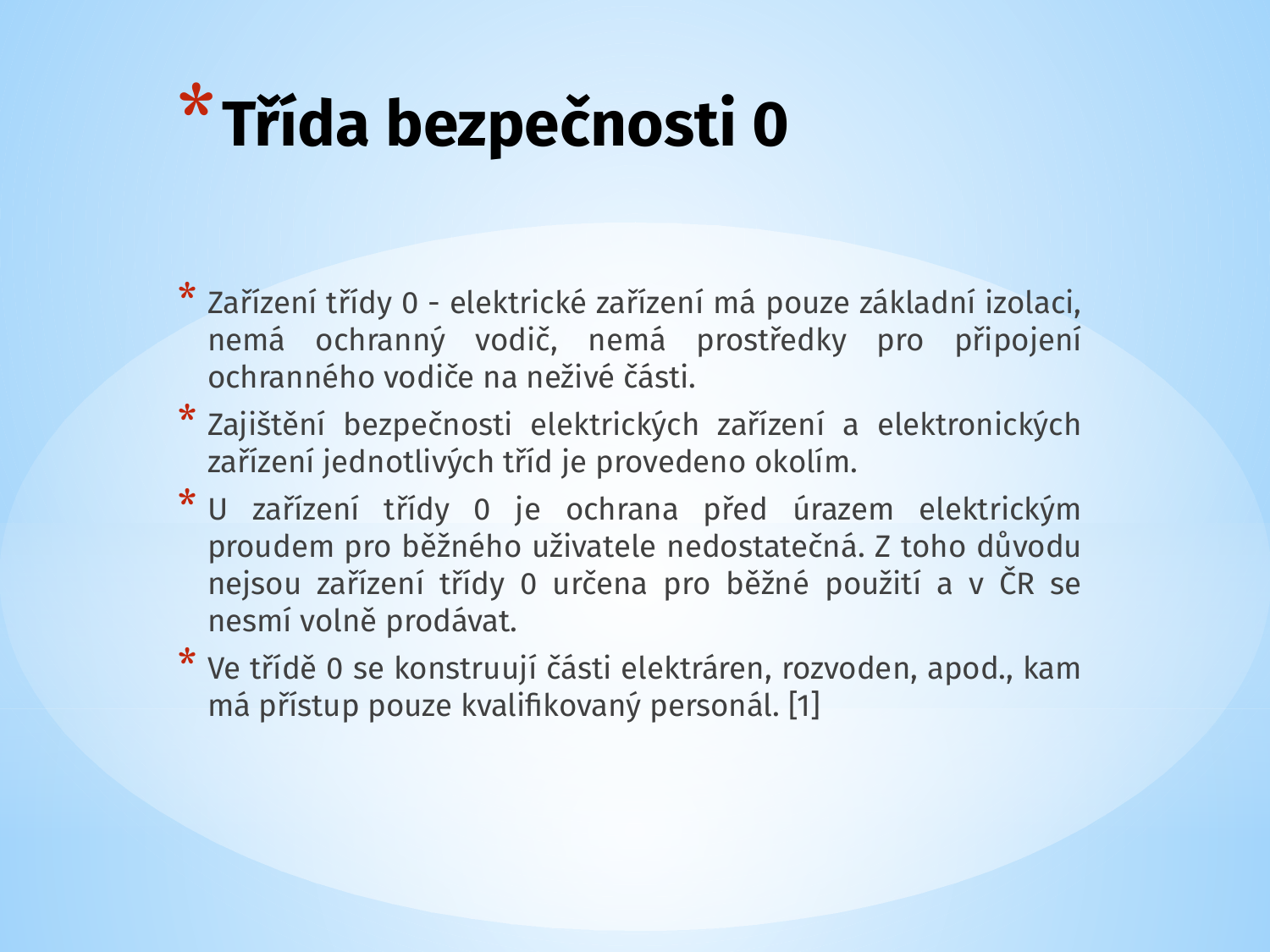

# Třída bezpečnosti 0
Zařízení třídy 0 - elektrické zařízení má pouze základní izolaci, nemá ochranný vodič, nemá prostředky pro připojení ochranného vodiče na neživé části.
Zajištění bezpečnosti elektrických zařízení a elektronických zařízení jednotlivých tříd je provedeno okolím.
U zařízení třídy 0 je ochrana před úrazem elektrickým proudem pro běžného uživatele nedostatečná. Z toho důvodu nejsou zařízení třídy 0 určena pro běžné použití a v ČR se nesmí volně prodávat.
Ve třídě 0 se konstruují části elektráren, rozvoden, apod., kam má přístup pouze kvalifikovaný personál. [1]